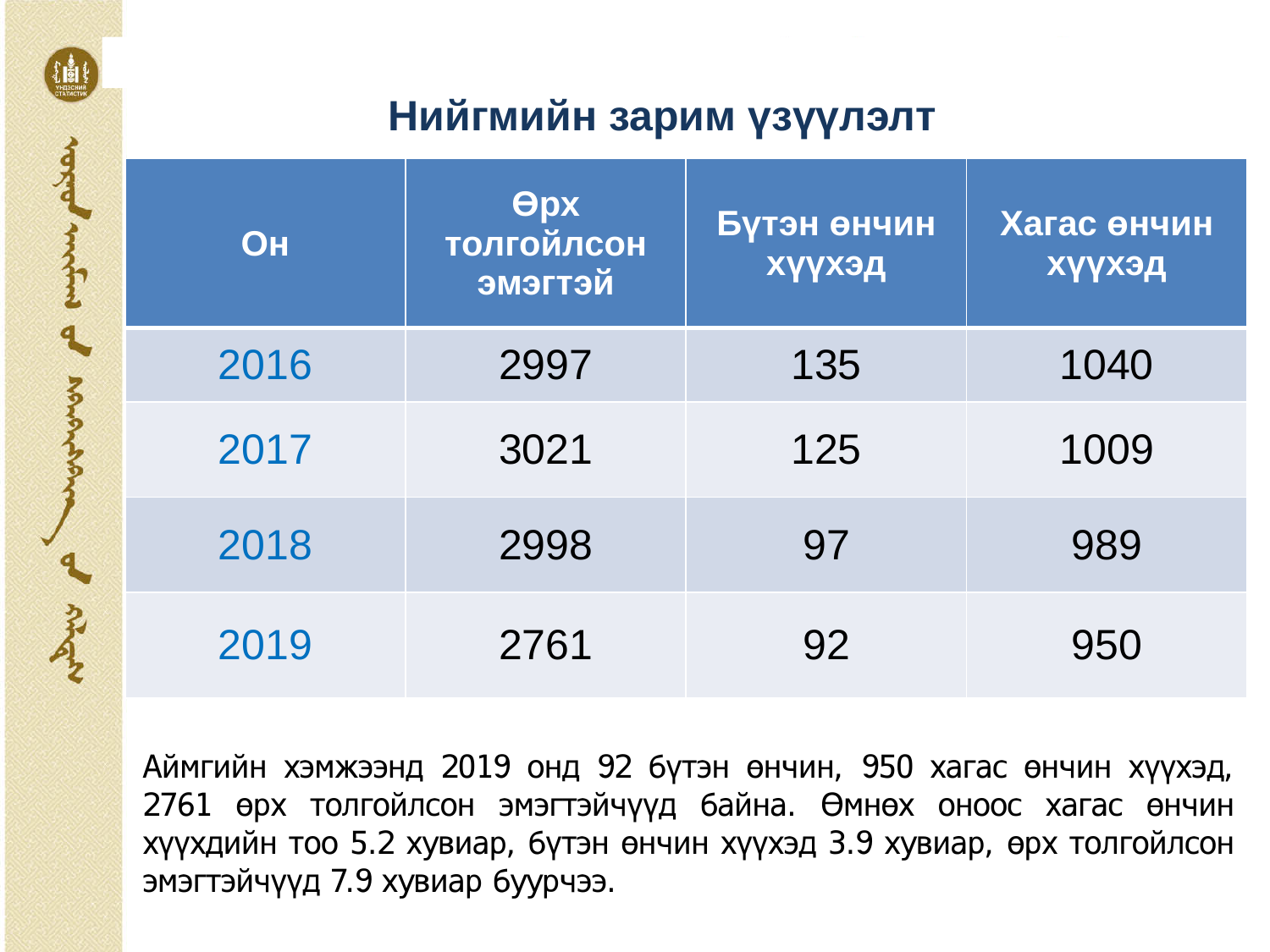

# Нийгмийн зарим үзүүлэлт
| Он | Өрх толгойлсон эмэгтэй | Бүтэн өнчин хүүхэд | Хагас өнчин хүүхэд |
| --- | --- | --- | --- |
| 2016 | 2997 | 135 | 1040 |
| 2017 | 3021 | 125 | 1009 |
| 2018 | 2998 | 97 | 989 |
| 2019 | 2761 | 92 | 950 |
Аймгийн хэмжээнд 2019 онд 92 бүтэн өнчин, 950 хагас өнчин хүүхэд, 2761 өрх толгойлсон эмэгтэйчүүд байна. Өмнөх оноос хагас өнчин хүүхдийн тоо 5.2 хувиар, бүтэн өнчин хүүхэд 3.9 хувиар, өрх толгойлсон эмэгтэйчүүд 7.9 хувиар буурчээ.